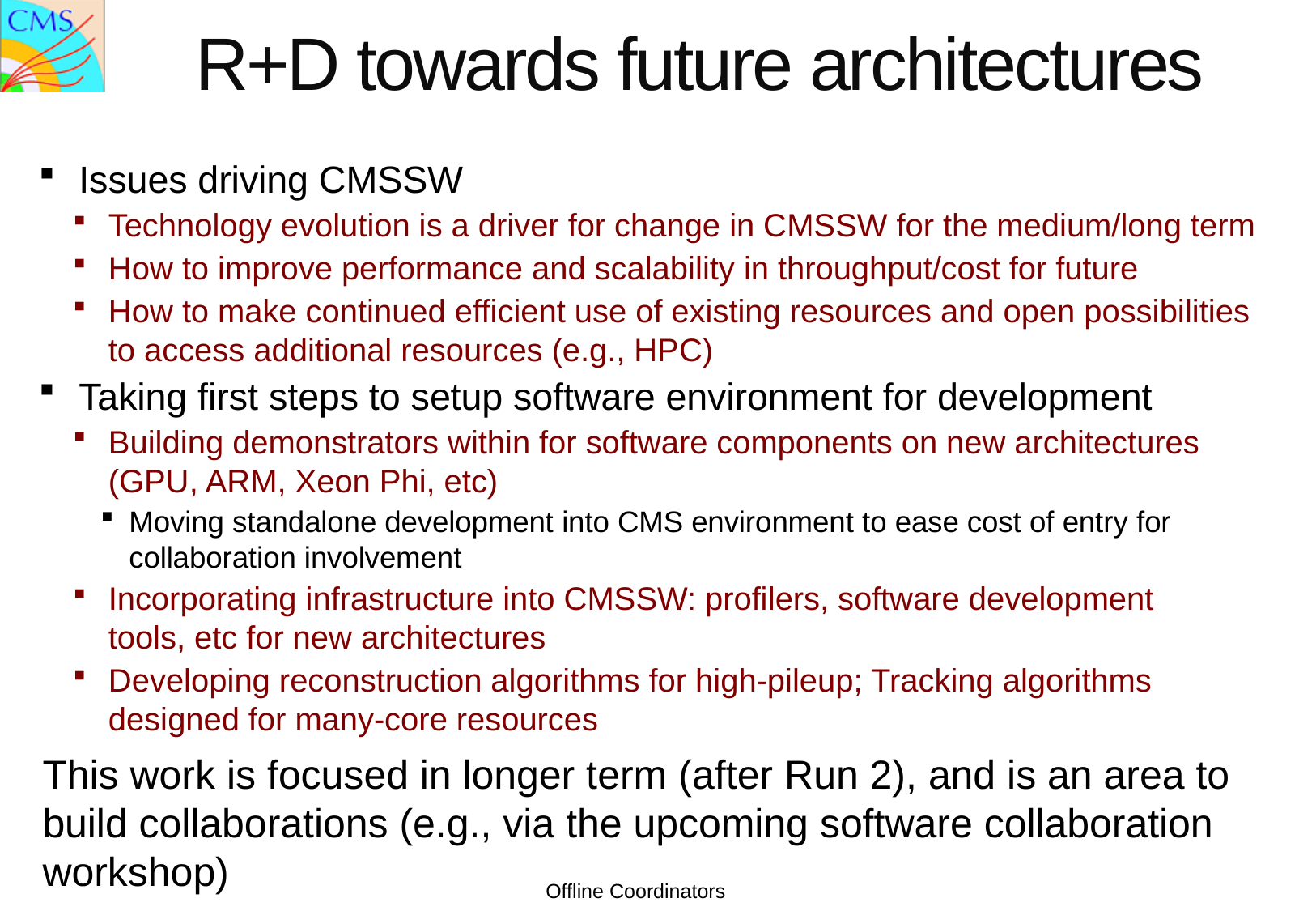

# R+D towards future architectures
Issues driving CMSSW
Technology evolution is a driver for change in CMSSW for the medium/long term
How to improve performance and scalability in throughput/cost for future
How to make continued efficient use of existing resources and open possibilities to access additional resources (e.g., HPC)
Taking first steps to setup software environment for development
Building demonstrators within for software components on new architectures (GPU, ARM, Xeon Phi, etc)
Moving standalone development into CMS environment to ease cost of entry for collaboration involvement
Incorporating infrastructure into CMSSW: profilers, software development
tools, etc for new architectures
Developing reconstruction algorithms for high-pileup; Tracking algorithms designed for many-core resources

This work is focused in longer term (after Run 2), and is an area to build collaborations (e.g., via the upcoming software collaboration workshop)